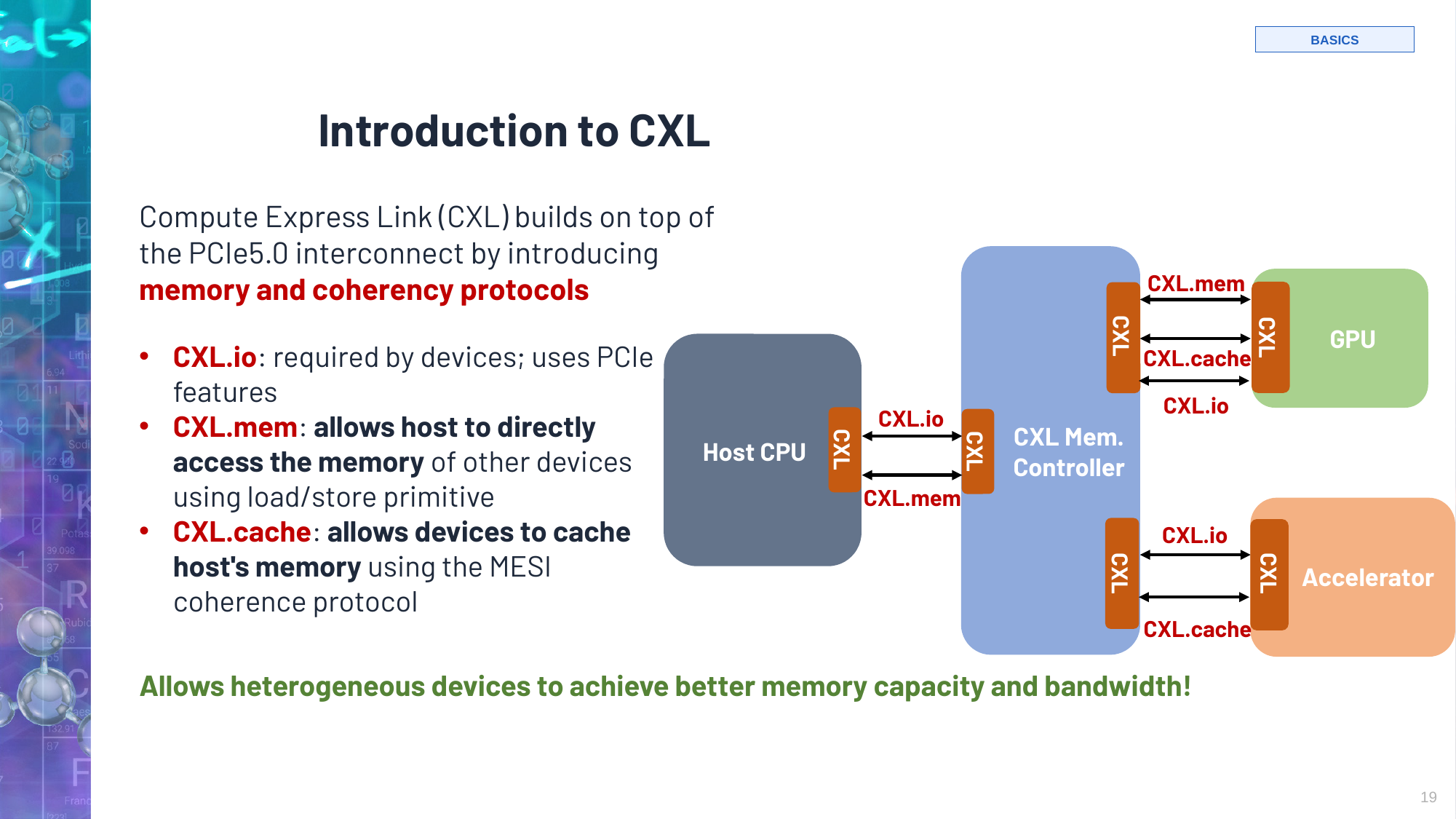

BASICS
# Introduction to CXL
Compute Express Link (CXL) builds on top of the PCIe5.0 interconnect by introducing memory and coherency protocols

CXL.mem

GPU
CXL
CXL
CXL.io: required by devices; uses PCIe features
CXL.mem: allows host to directly access the memory of other devices using load/store primitive
CXL.cache: allows devices to cache host's memory using the MESI coherence protocol

CXL.cache
CXL.io
CXL.io
CXL Mem. Controller

Host CPU
CXL
CXL
CXL.mem

CXL.io

Accelerator
CXL
CXL
CXL.cache
Allows heterogeneous devices to achieve better memory capacity and bandwidth!
19